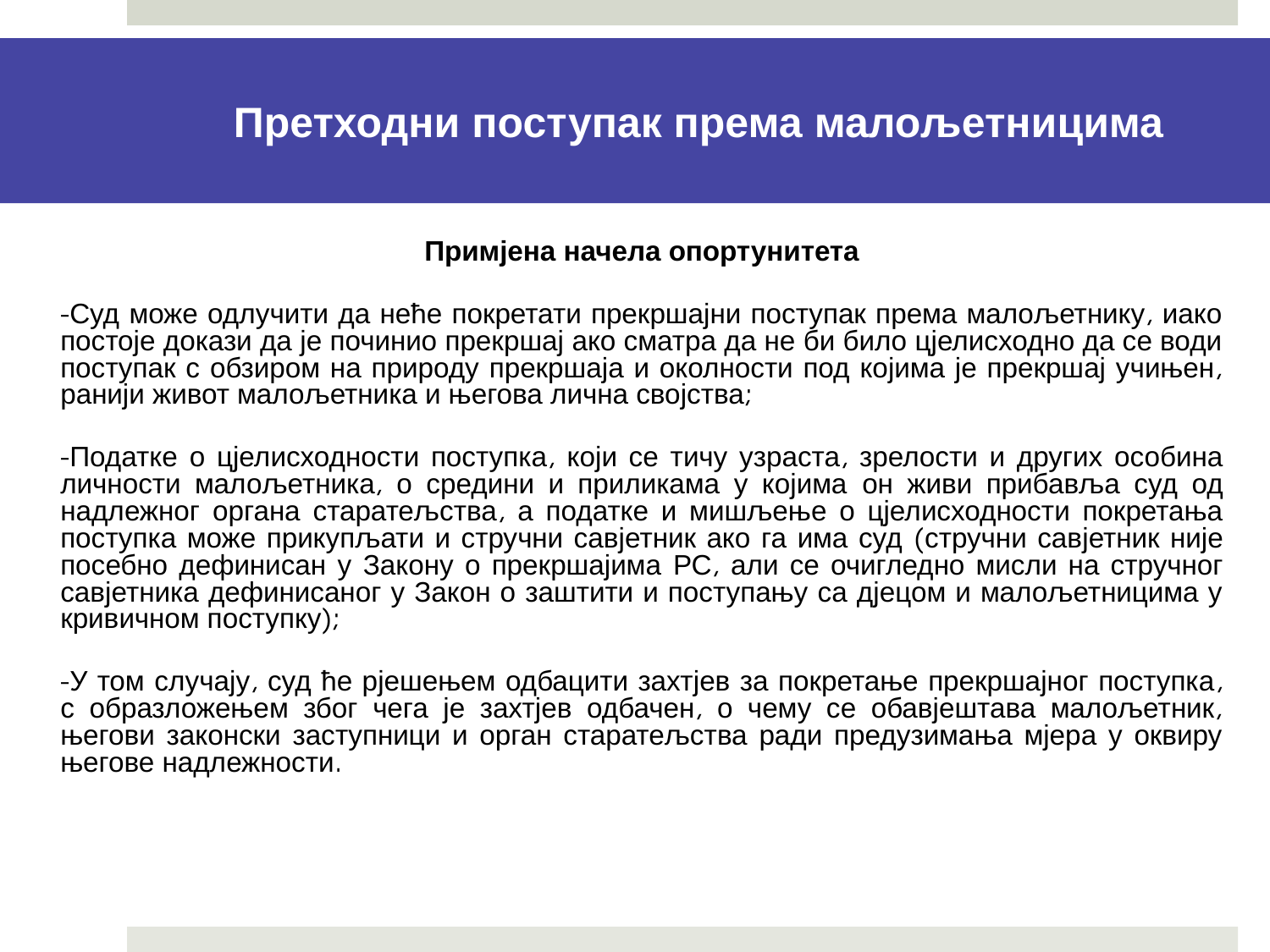

Претходни поступак према малољетницима

	Примјена начела опортунитета
	-Суд може одлучити да неће покретати прекршајни поступак према малољетнику, иако постоје докази да је починио прекршај ако сматра да не би било цјелисходно да се води поступак с обзиром на природу прекршаја и околности под којима је прекршај учињен, ранији живот малољетника и његова лична својства;
	-Податке о цјелисходности поступка, који се тичу узраста, зрелости и других особина личности малољетника, о средини и приликама у којима он живи прибавља суд од надлежног органа старатељства, а податке и мишљење о цјелисходности покретања поступка може прикупљати и стручни савјетник ако га има суд (стручни савјетник није посебно дефинисан у Закону о прекршајима РС, али се очигледно мисли на стручног савјетника дефинисаног у Закон о заштити и поступању са дјецом и малољетницима у кривичном поступку);
	-У том случају, суд ће рјешењем одбацити захтјев за покретање прекршајног поступка, с образложењем због чега је захтјев одбачен, о чему се обавјештава малољетник, његови законски заступници и орган старатељства ради предузимања мјера у оквиру његове надлежности.